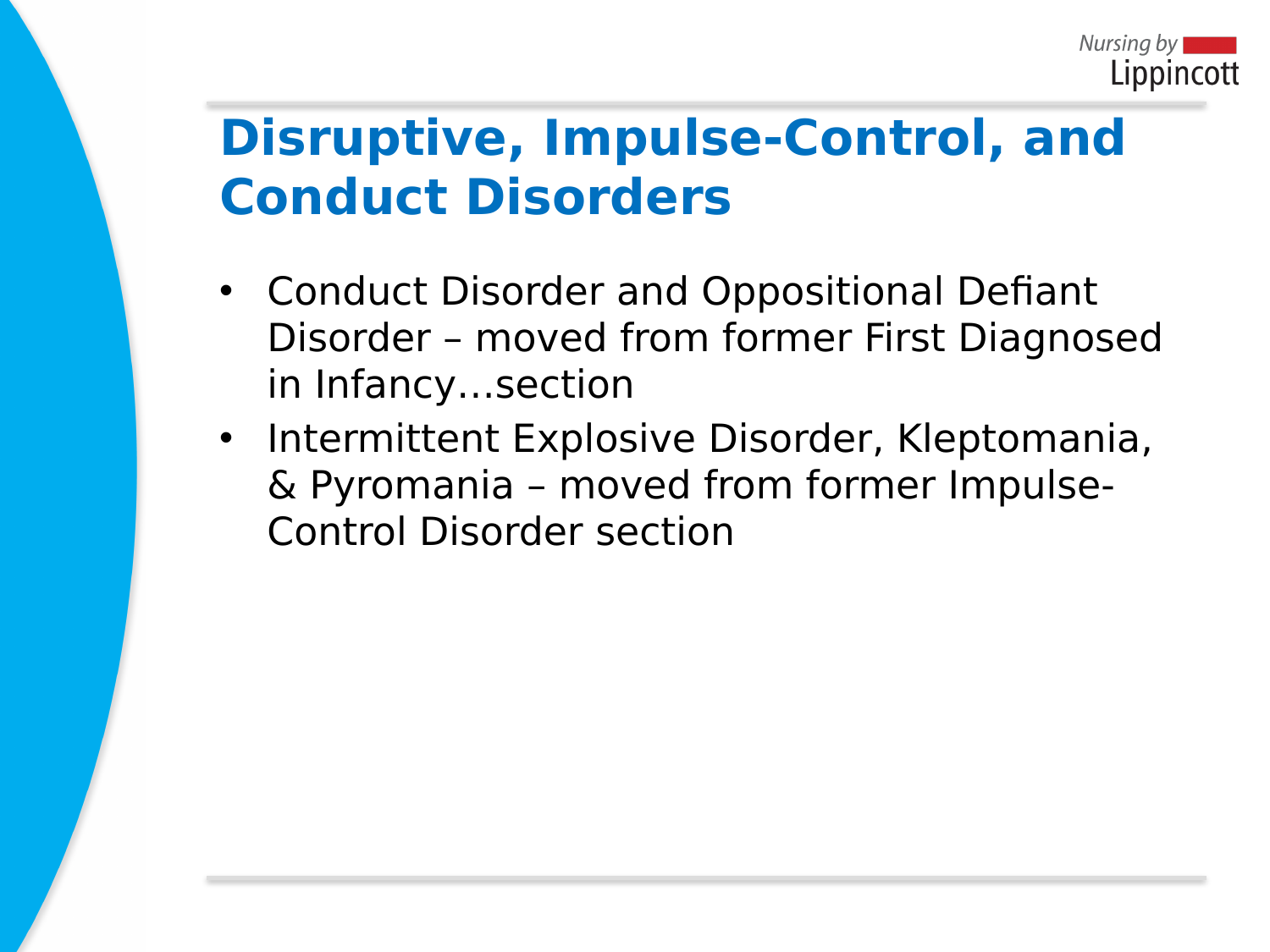

# Disruptive, Impulse-Control, and Conduct Disorders
Conduct Disorder and Oppositional Defiant Disorder – moved from former First Diagnosed in Infancy…section
Intermittent Explosive Disorder, Kleptomania, & Pyromania – moved from former Impulse-Control Disorder section